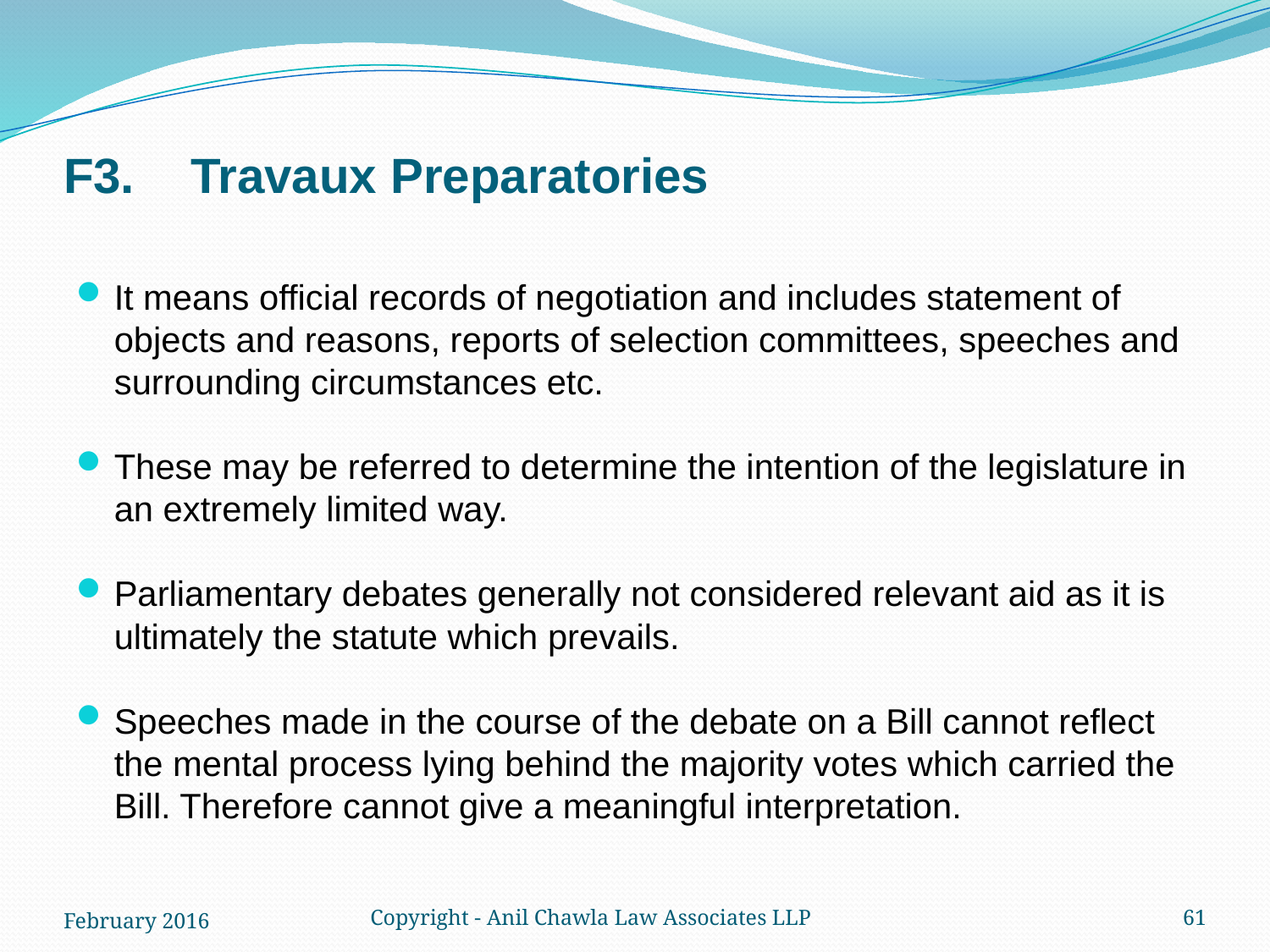

# F3.	Travaux Preparatories
It means official records of negotiation and includes statement of objects and reasons, reports of selection committees, speeches and surrounding circumstances etc.
These may be referred to determine the intention of the legislature in an extremely limited way.
Parliamentary debates generally not considered relevant aid as it is ultimately the statute which prevails.
Speeches made in the course of the debate on a Bill cannot reflect the mental process lying behind the majority votes which carried the Bill. Therefore cannot give a meaningful interpretation.
February 2016
Copyright - Anil Chawla Law Associates LLP
61